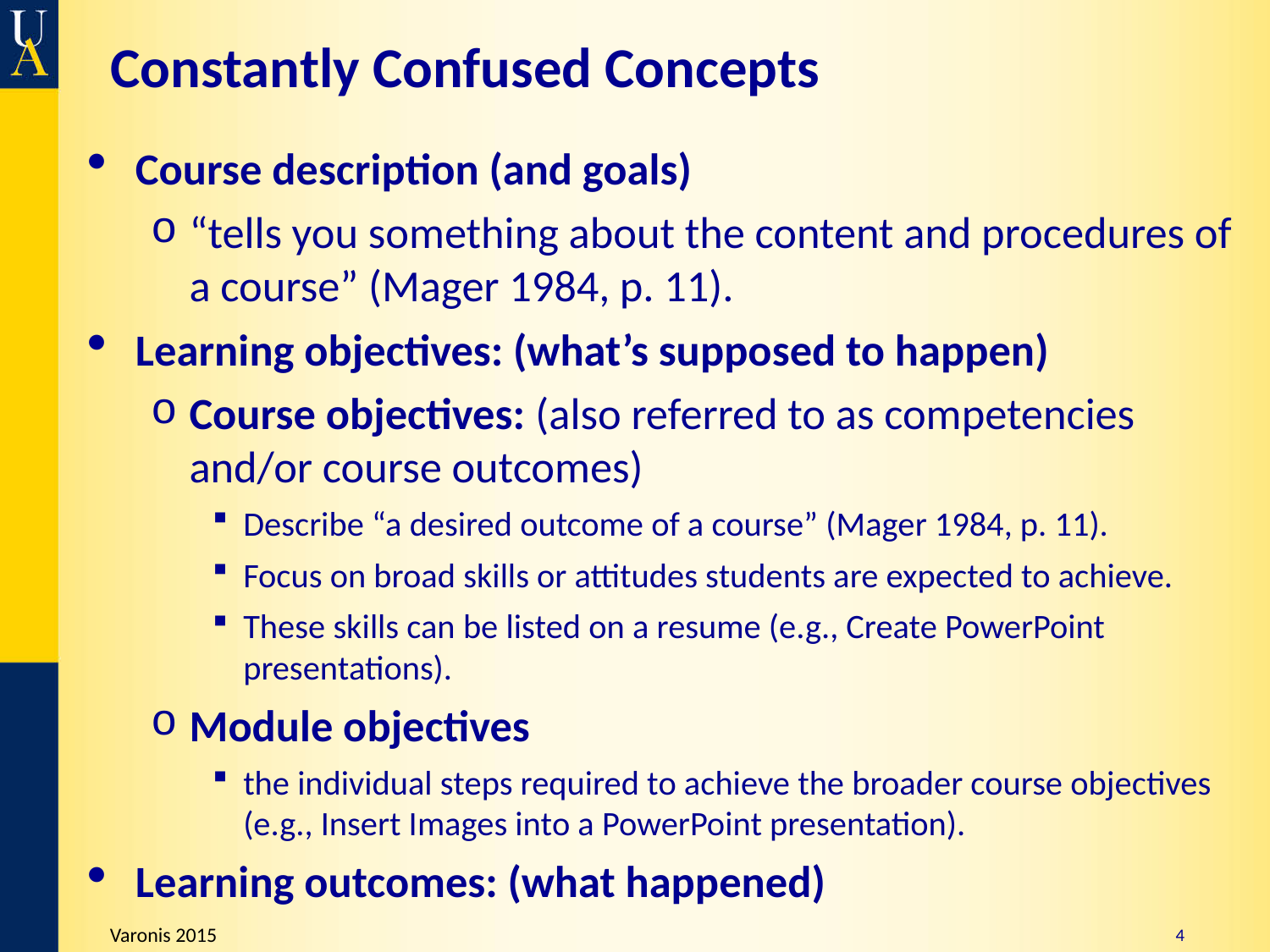

# Constantly Confused Concepts
Course description (and goals)
“tells you something about the content and procedures of a course” (Mager 1984, p. 11).
Learning objectives: (what’s supposed to happen)
Course objectives: (also referred to as competencies and/or course outcomes)
Describe “a desired outcome of a course” (Mager 1984, p. 11).
Focus on broad skills or attitudes students are expected to achieve.
These skills can be listed on a resume (e.g., Create PowerPoint presentations).
Module objectives
the individual steps required to achieve the broader course objectives (e.g., Insert Images into a PowerPoint presentation).
Learning outcomes: (what happened)

4